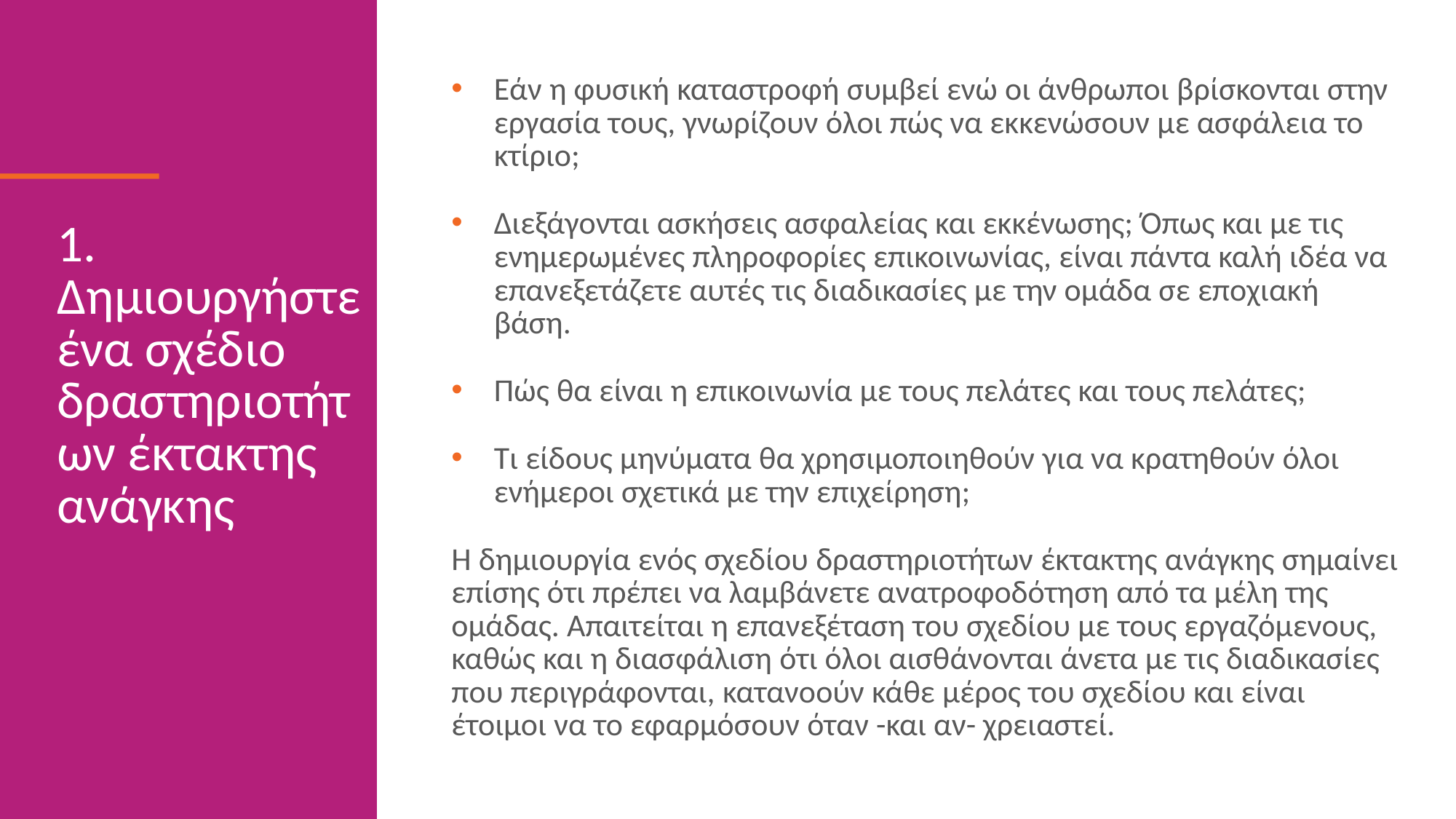

Εάν η φυσική καταστροφή συμβεί ενώ οι άνθρωποι βρίσκονται στην εργασία τους, γνωρίζουν όλοι πώς να εκκενώσουν με ασφάλεια το κτίριο;

Διεξάγονται ασκήσεις ασφαλείας και εκκένωσης; Όπως και με τις ενημερωμένες πληροφορίες επικοινωνίας, είναι πάντα καλή ιδέα να επανεξετάζετε αυτές τις διαδικασίες με την ομάδα σε εποχιακή βάση.

Πώς θα είναι η επικοινωνία με τους πελάτες και τους πελάτες;

Τι είδους μηνύματα θα χρησιμοποιηθούν για να κρατηθούν όλοι ενήμεροι σχετικά με την επιχείρηση;

Η δημιουργία ενός σχεδίου δραστηριοτήτων έκτακτης ανάγκης σημαίνει επίσης ότι πρέπει να λαμβάνετε ανατροφοδότηση από τα μέλη της ομάδας. Απαιτείται η επανεξέταση του σχεδίου με τους εργαζόμενους, καθώς και η διασφάλιση ότι όλοι αισθάνονται άνετα με τις διαδικασίες που περιγράφονται, κατανοούν κάθε μέρος του σχεδίου και είναι έτοιμοι να το εφαρμόσουν όταν -και αν- χρειαστεί.

1. Δημιουργήστε ένα σχέδιο δραστηριοτήτων έκτακτης ανάγκης